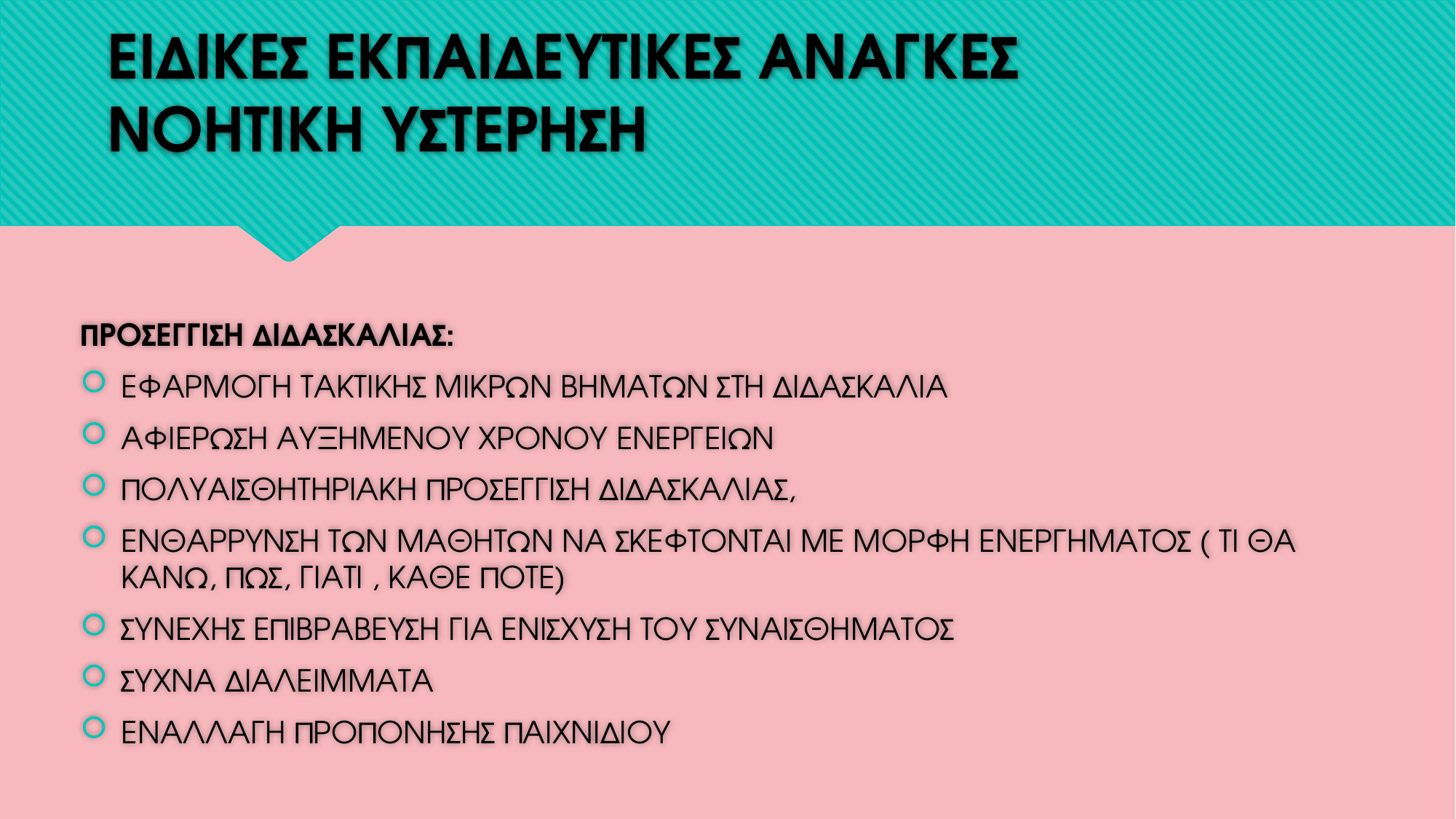

# ΕΙΔΙΚΕΣ ΕΚΠΑΙΔΕΥΤΙΚΕΣ ΑΝΑΓΚΕΣ ΝΟΗΤΙΚΗ ΥΣΤΕΡΗΣΗ
ΠΡΟΣΕΓΓΙΣΗ ΔΙΔΑΣΚΑΛΙΑΣ:
ΕΦΑΡΜΟΓΗ ΤΑΚΤΙΚΗΣ ΜΙΚΡΩΝ ΒΗΜΑΤΩΝ ΣΤΗ ΔΙΔΑΣΚΑΛΙΑ
ΑΦΙΕΡΩΣΗ ΑΥΞΗΜΕΝΟΥ ΧΡΟΝΟΥ ΕΝΕΡΓΕΙΩΝ
ΠΟΛΥΑΙΣΘΗΤΗΡΙΑΚΗ ΠΡΟΣΕΓΓΙΣΗ ΔΙΔΑΣΚΑΛΙΑΣ,
ΕΝΘΑΡΡΥΝΣΗ ΤΩΝ ΜΑΘΗΤΩΝ ΝΑ ΣΚΕΦΤΟΝΤΑΙ ΜΕ ΜΟΡΦΗ ΕΝΕΡΓΗΜΑΤΟΣ ( ΤΙ ΘΑ ΚΑΝΩ, ΠΩΣ, ΓΙΑΤΙ , ΚΑΘΕ ΠΟΤΕ)
ΣΥΝΕΧΗΣ ΕΠΙΒΡΑΒΕΥΣΗ ΓΙΑ ΕΝΙΣΧΥΣΗ ΤΟΥ ΣΥΝΑΙΣΘΗΜΑΤΟΣ
ΣΥΧΝΑ ΔΙΑΛΕΙΜΜΑΤΑ
ΕΝΑΛΛΑΓΗ ΠΡΟΠΟΝΗΣΗΣ ΠΑΙΧΝΙΔΙΟΥ